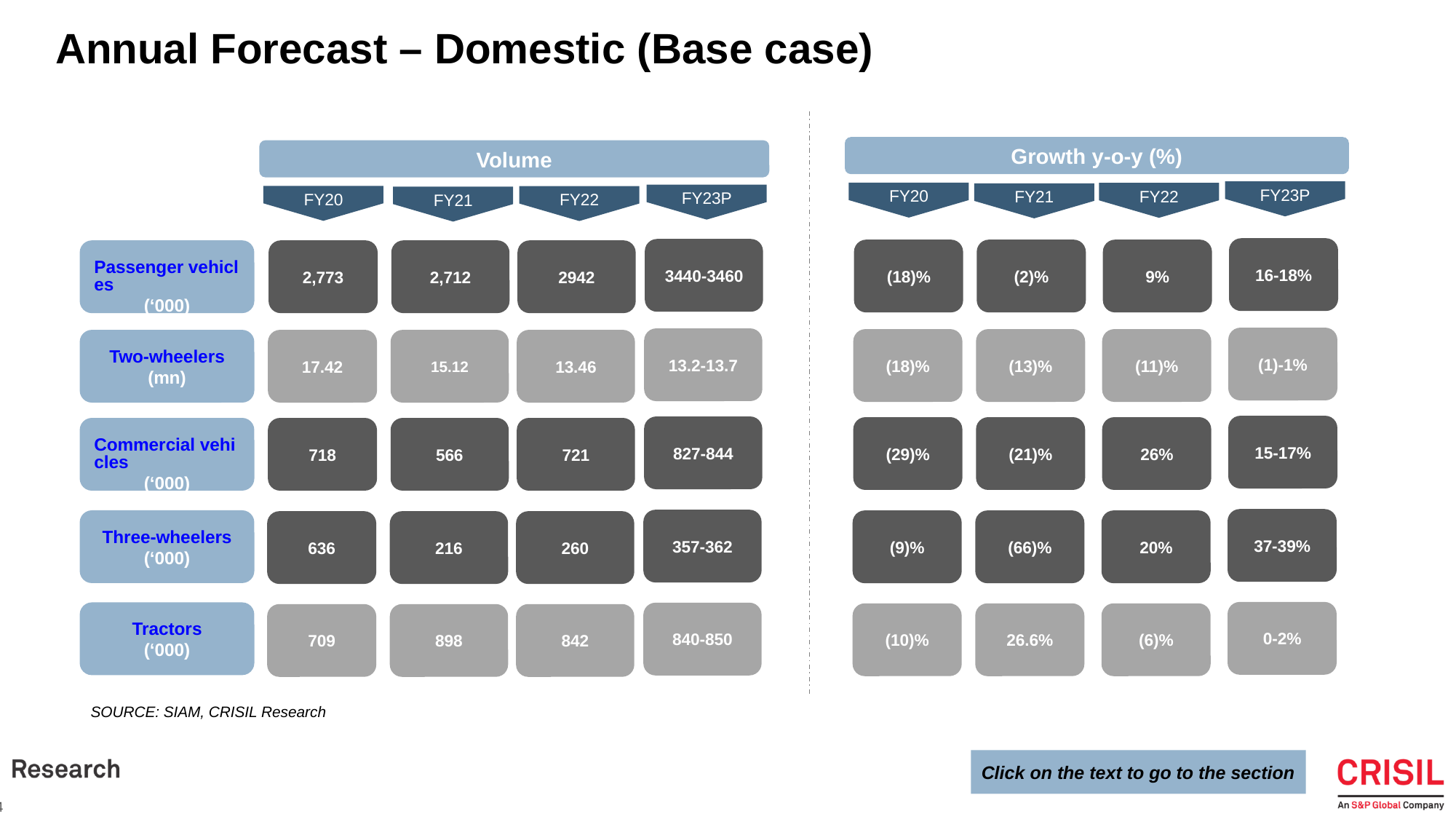

# Annual Forecast – Domestic (Base case)
Growth y-o-y (%)
FY23P
FY20
Volume
FY22
FY21
FY23P
FY20
FY22
FY21
16-18%
3440-3460
(18)%
(2)%
9%
Passenger vehicles
(‘000)
2,773
2,712
2942
(1)-1%
13.2-13.7
(18)%
(13)%
(11)%
Two-wheelers
(mn)
17.42
15.12
13.46
15-17%
827-844
(29)%
(21)%
26%
Commercial vehicles
(‘000)
718
566
721
37-39%
357-362
Three-wheelers
(‘000)
(9)%
(66)%
20%
636
216
260
0-2%
Tractors
(‘000)
840-850
(10)%
26.6%
(6)%
709
898
842
SOURCE: SIAM, CRISIL Research
Click on the text to go to the section